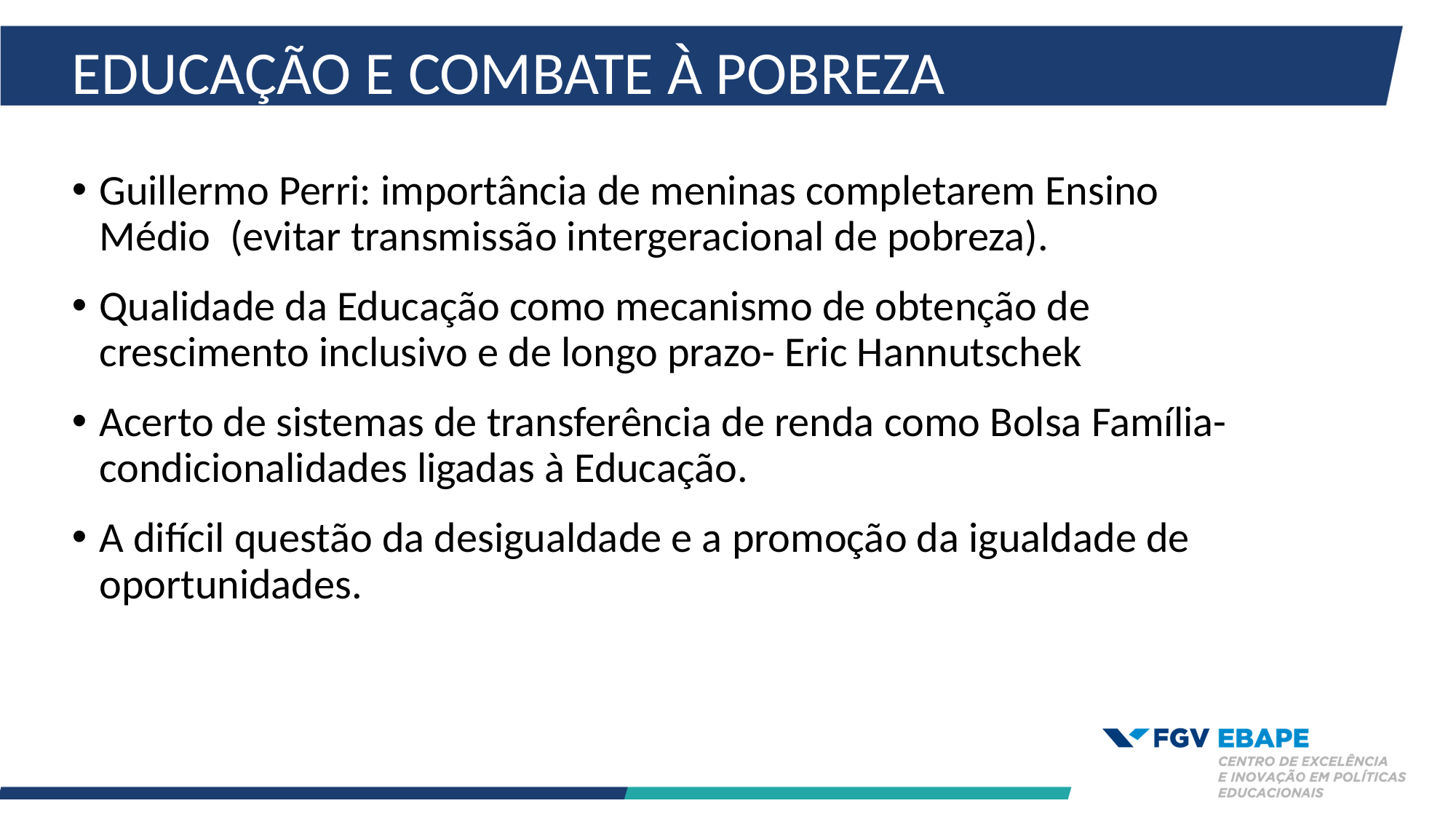

# EDUCAÇÃO E COMBATE À POBREZA
Guillermo Perri: importância de meninas completarem Ensino Médio  (evitar transmissão intergeracional de pobreza).
Qualidade da Educação como mecanismo de obtenção de crescimento inclusivo e de longo prazo- Eric Hannutschek
Acerto de sistemas de transferência de renda como Bolsa Família- condicionalidades ligadas à Educação.
A difícil questão da desigualdade e a promoção da igualdade de oportunidades.